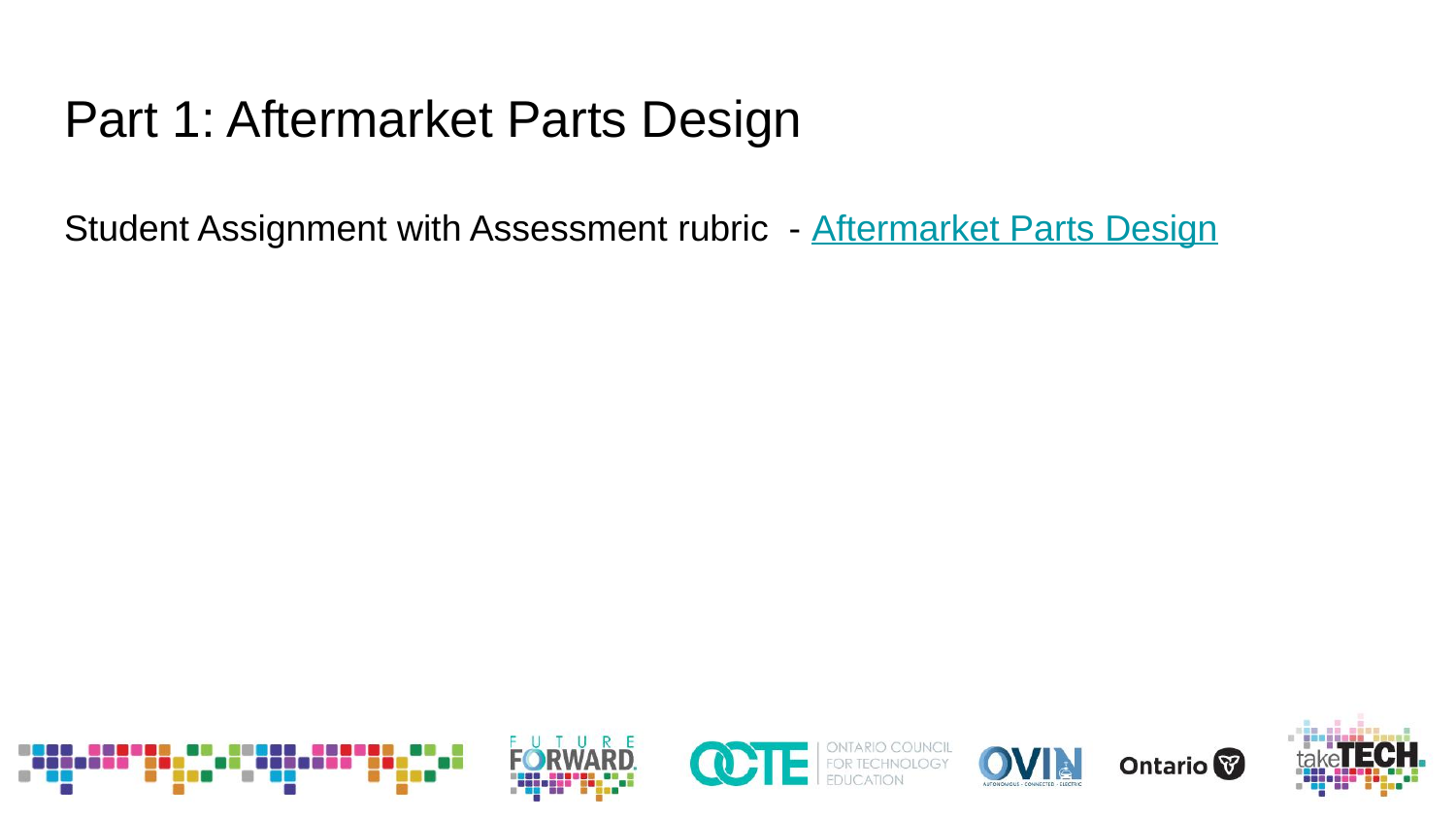

# Part 1: Aftermarket Parts Design
Student Assignment with Assessment rubric  - Aftermarket Parts Design